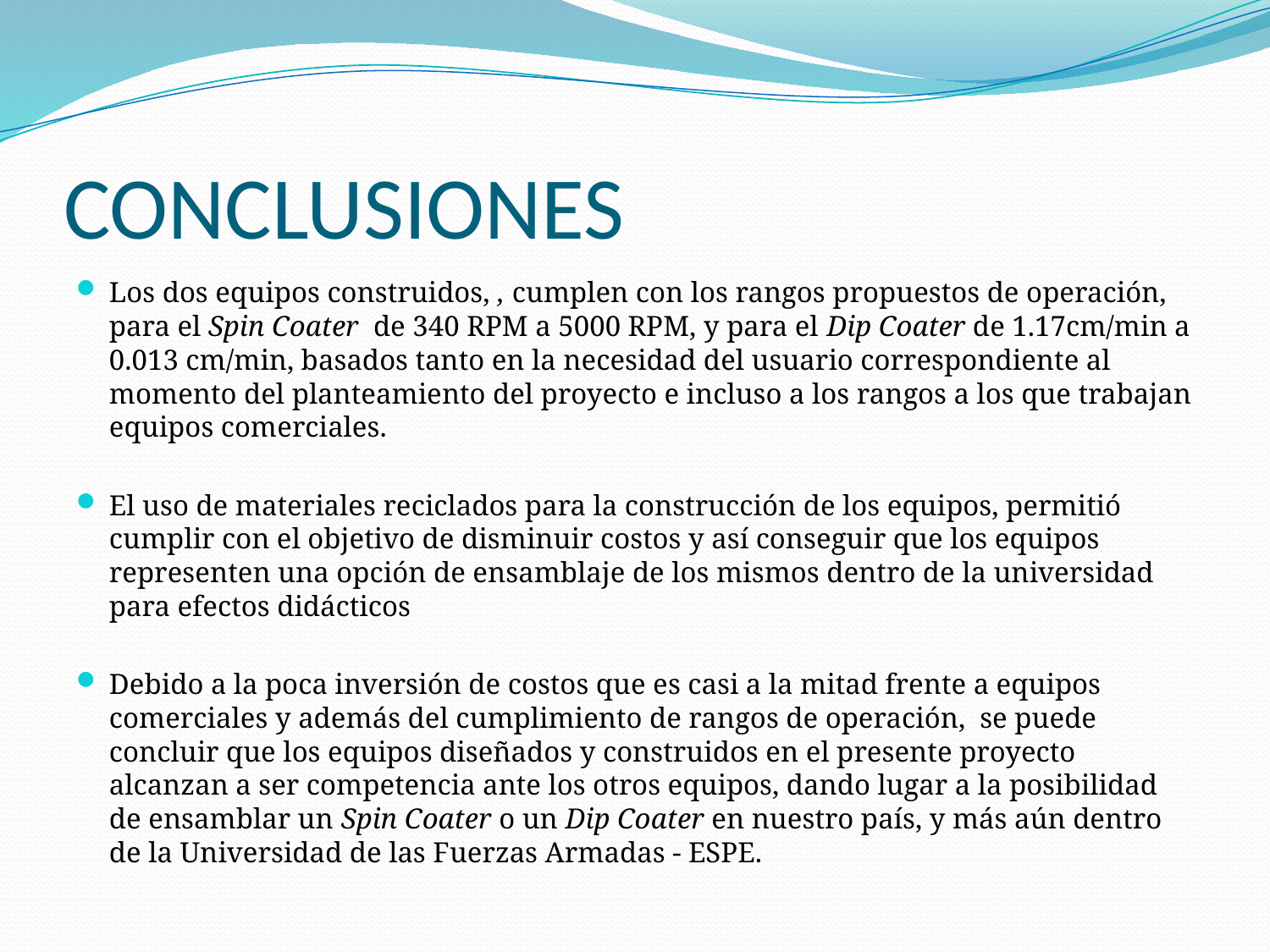

# CONCLUSIONES
Los dos equipos construidos, , cumplen con los rangos propuestos de operación, para el Spin Coater  de 340 RPM a 5000 RPM, y para el Dip Coater de 1.17cm/min a 0.013 cm/min, basados tanto en la necesidad del usuario correspondiente al momento del planteamiento del proyecto e incluso a los rangos a los que trabajan equipos comerciales.

El uso de materiales reciclados para la construcción de los equipos, permitió cumplir con el objetivo de disminuir costos y así conseguir que los equipos representen una opción de ensamblaje de los mismos dentro de la universidad para efectos didácticos

Debido a la poca inversión de costos que es casi a la mitad frente a equipos comerciales y además del cumplimiento de rangos de operación,  se puede concluir que los equipos diseñados y construidos en el presente proyecto alcanzan a ser competencia ante los otros equipos, dando lugar a la posibilidad de ensamblar un Spin Coater o un Dip Coater en nuestro país, y más aún dentro de la Universidad de las Fuerzas Armadas - ESPE.